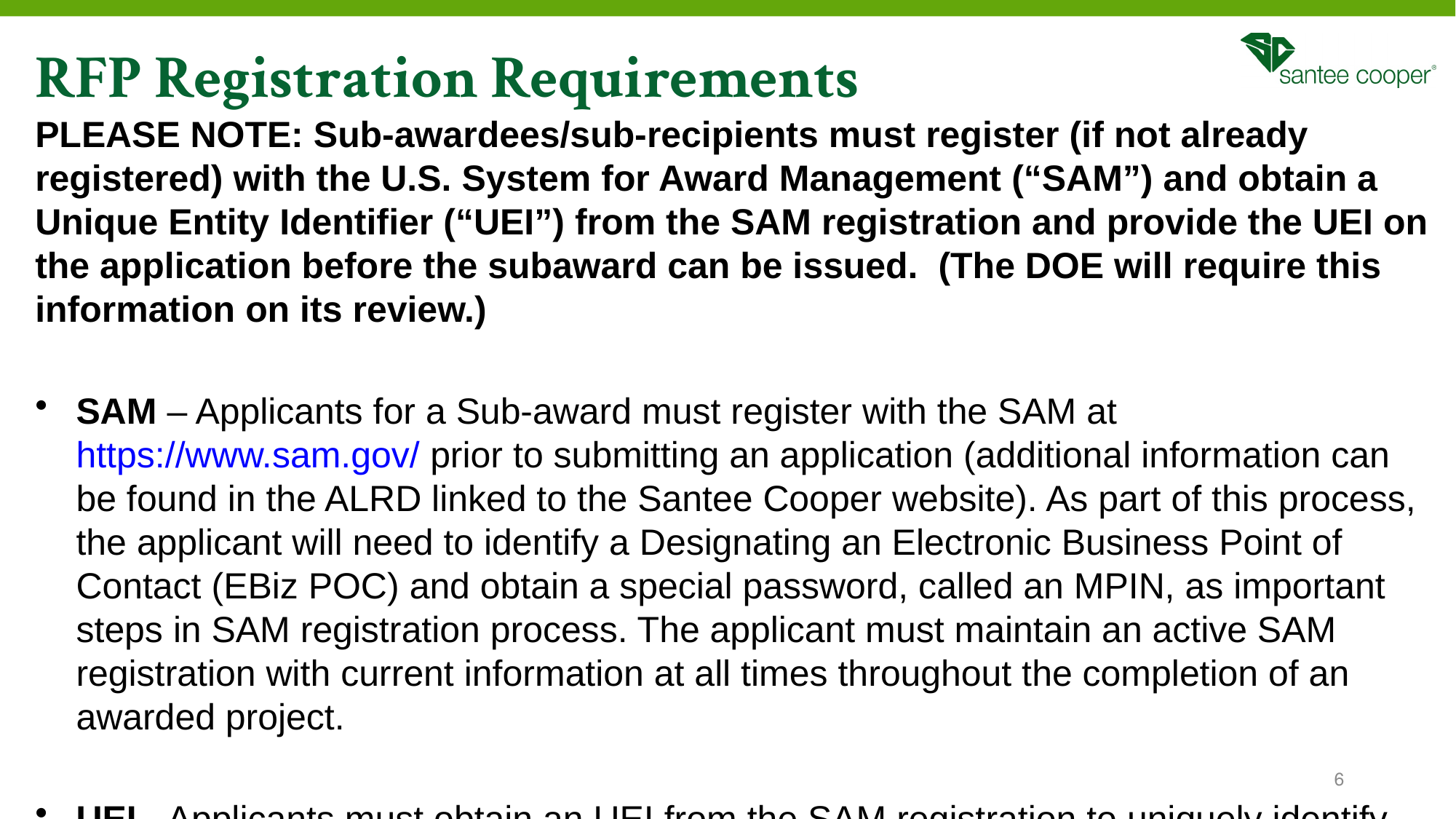

# RFP Registration Requirements
PLEASE NOTE: Sub-awardees/sub-recipients must register (if not already registered) with the U.S. System for Award Management (“SAM”) and obtain a Unique Entity Identifier (“UEI”) from the SAM registration and provide the UEI on the application before the subaward can be issued.  (The DOE will require this information on its review.)

SAM – Applicants for a Sub-award must register with the SAM at https://www.sam.gov/ prior to submitting an application (additional information can be found in the ALRD linked to the Santee Cooper website). As part of this process, the applicant will need to identify a Designating an Electronic Business Point of Contact (EBiz POC) and obtain a special password, called an MPIN, as important steps in SAM registration process. The applicant must maintain an active SAM registration with current information at all times throughout the completion of an awarded project.

UEI - Applicants must obtain an UEI from the SAM registration to uniquely identify the entity. The UEI is available in the SAM entity registration record.

6